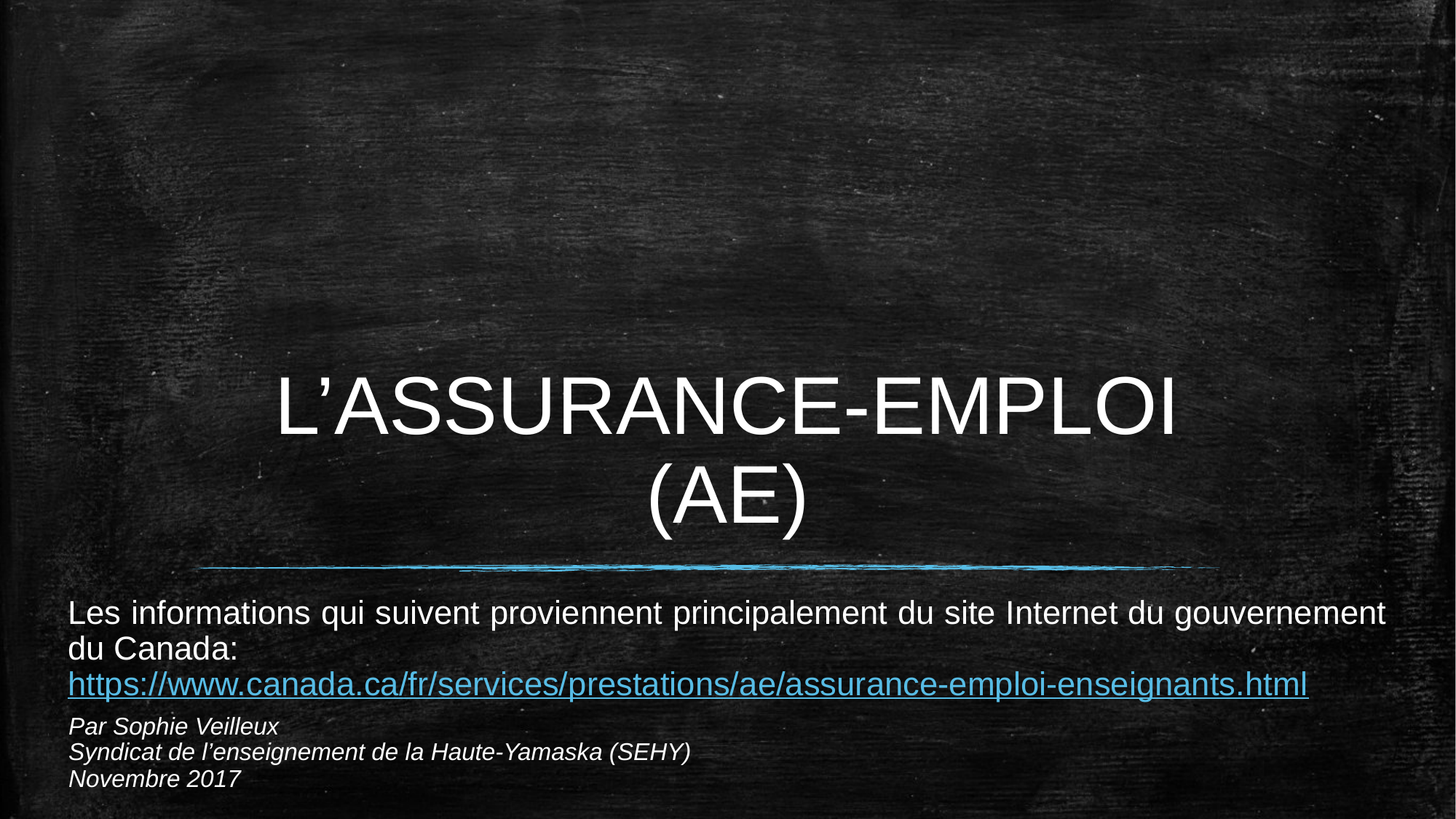

# L’ASSURANCE-EMPLOI (AE)
Les informations qui suivent proviennent principalement du site Internet du gouvernement du Canada:
https://www.canada.ca/fr/services/prestations/ae/assurance-emploi-enseignants.html
Par Sophie Veilleux
Syndicat de l’enseignement de la Haute-Yamaska (SEHY)
Novembre 2017